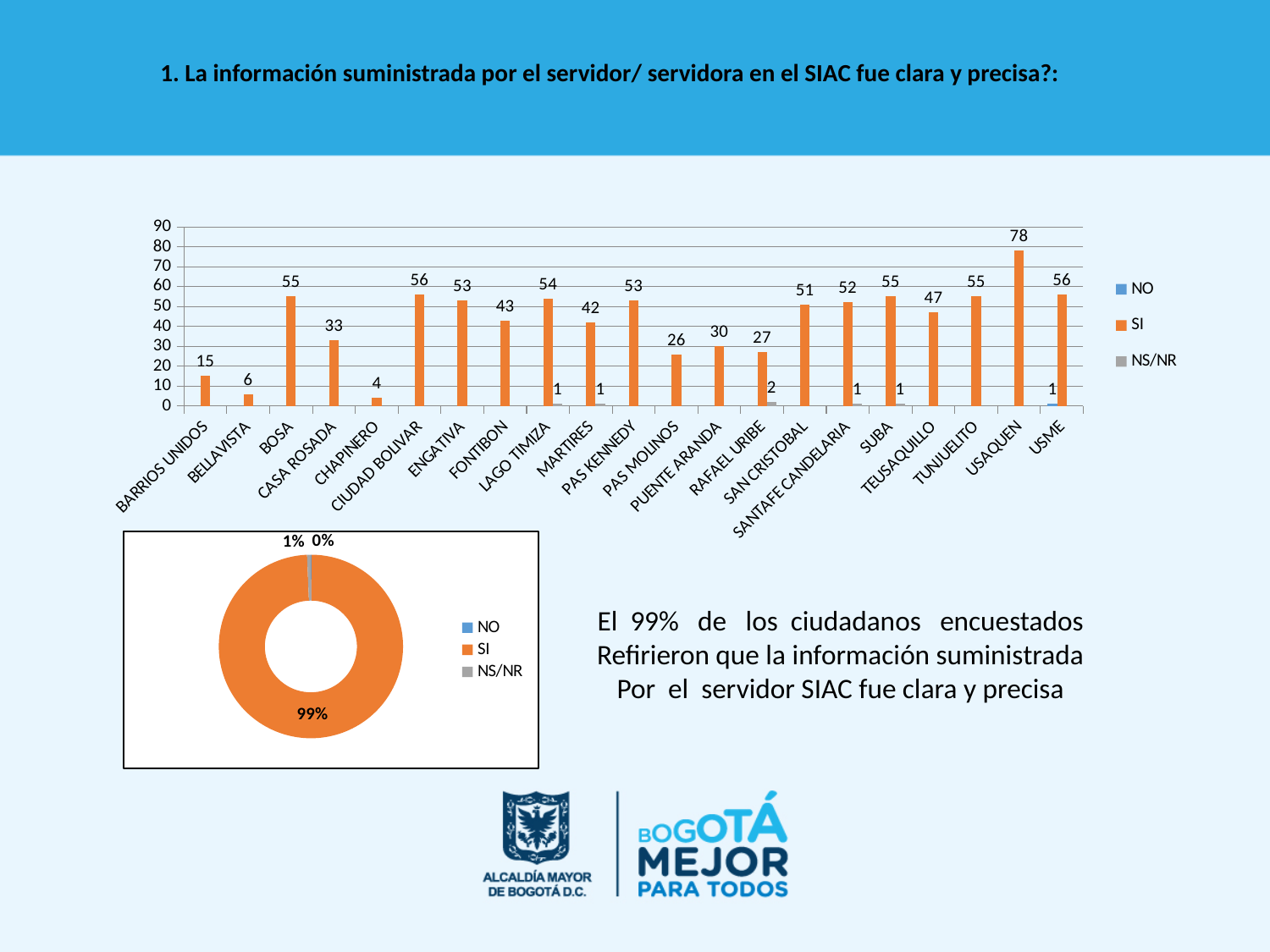

1. La información suministrada por el servidor/ servidora en el SIAC fue clara y precisa?:

### Chart

| Category | NO | SI | NS/NR |
|---|---|---|---|
| BARRIOS UNIDOS | None | 15.0 | None |
| BELLAVISTA | None | 6.0 | None |
| BOSA | None | 55.0 | None |
| CASA ROSADA | None | 33.0 | None |
| CHAPINERO | None | 4.0 | None |
| CIUDAD BOLIVAR | None | 56.0 | None |
| ENGATIVA | None | 53.0 | None |
| FONTIBON | None | 43.0 | None |
| LAGO TIMIZA | None | 54.0 | 1.0 |
| MARTIRES | None | 42.0 | 1.0 |
| PAS KENNEDY | None | 53.0 | None |
| PAS MOLINOS | None | 26.0 | None |
| PUENTE ARANDA | None | 30.0 | None |
| RAFAEL URIBE | None | 27.0 | 2.0 |
| SAN CRISTOBAL | None | 51.0 | None |
| SANTAFE CANDELARIA | None | 52.0 | 1.0 |
| SUBA | None | 55.0 | 1.0 |
| TEUSAQUILLO | None | 47.0 | None |
| TUNJUELITO | None | 55.0 | None |
| USAQUEN | None | 78.0 | None |
| USME | 1.0 | 56.0 | None |

### Chart

| Category |  |
|---|---|
| NO | 1.0 |
| SI | 891.0 |
| NS/NR | 6.0 |
El  99%   de   los  ciudadanos   encuestados
Refirieron que la información suministrada
Por  el  servidor SIAC fue clara y precisa